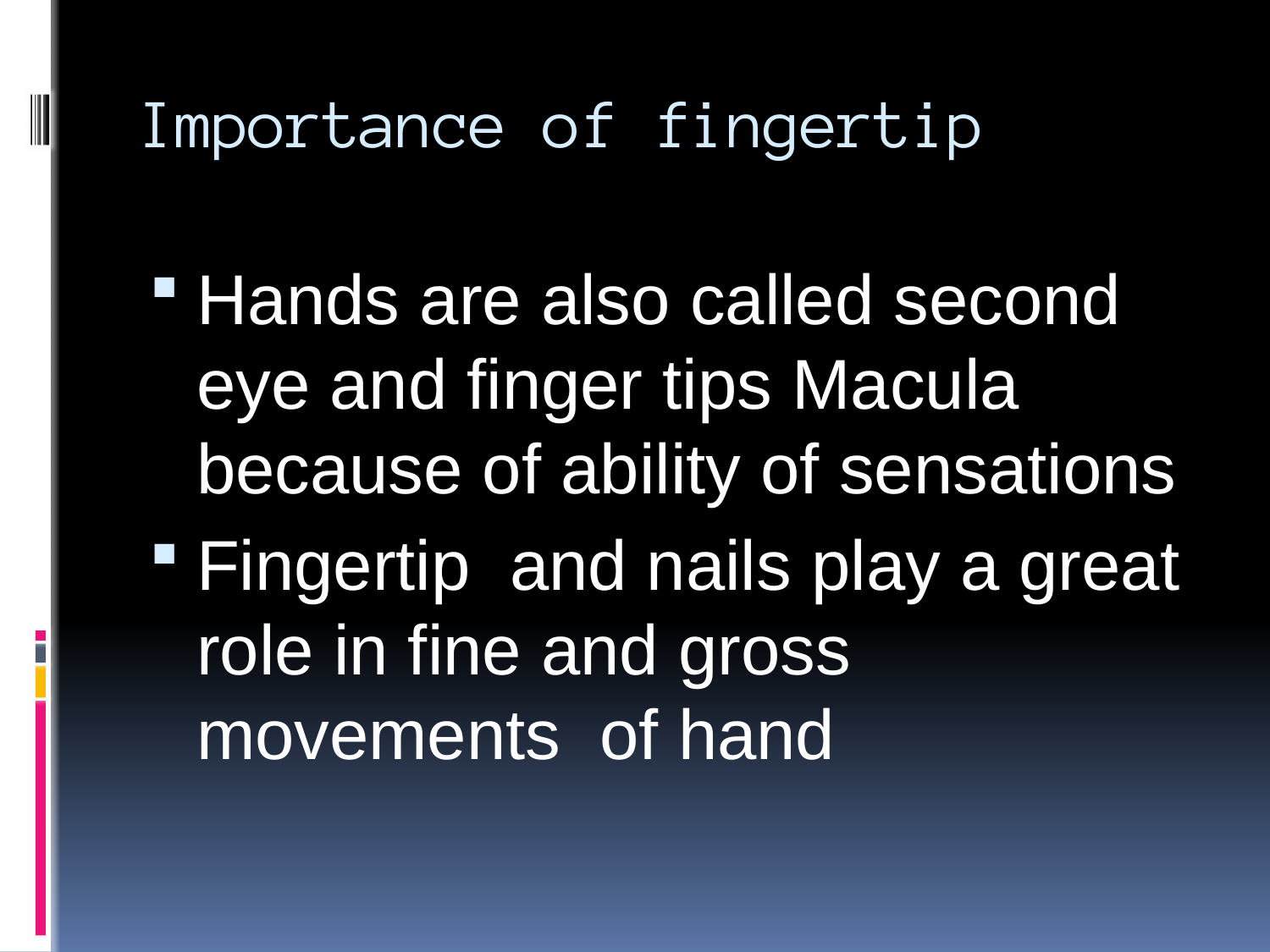

# Importance of fingertip
Hands are also called second eye and finger tips Macula because of ability of sensations
Fingertip  and nails play a great role in fine and gross movements  of hand